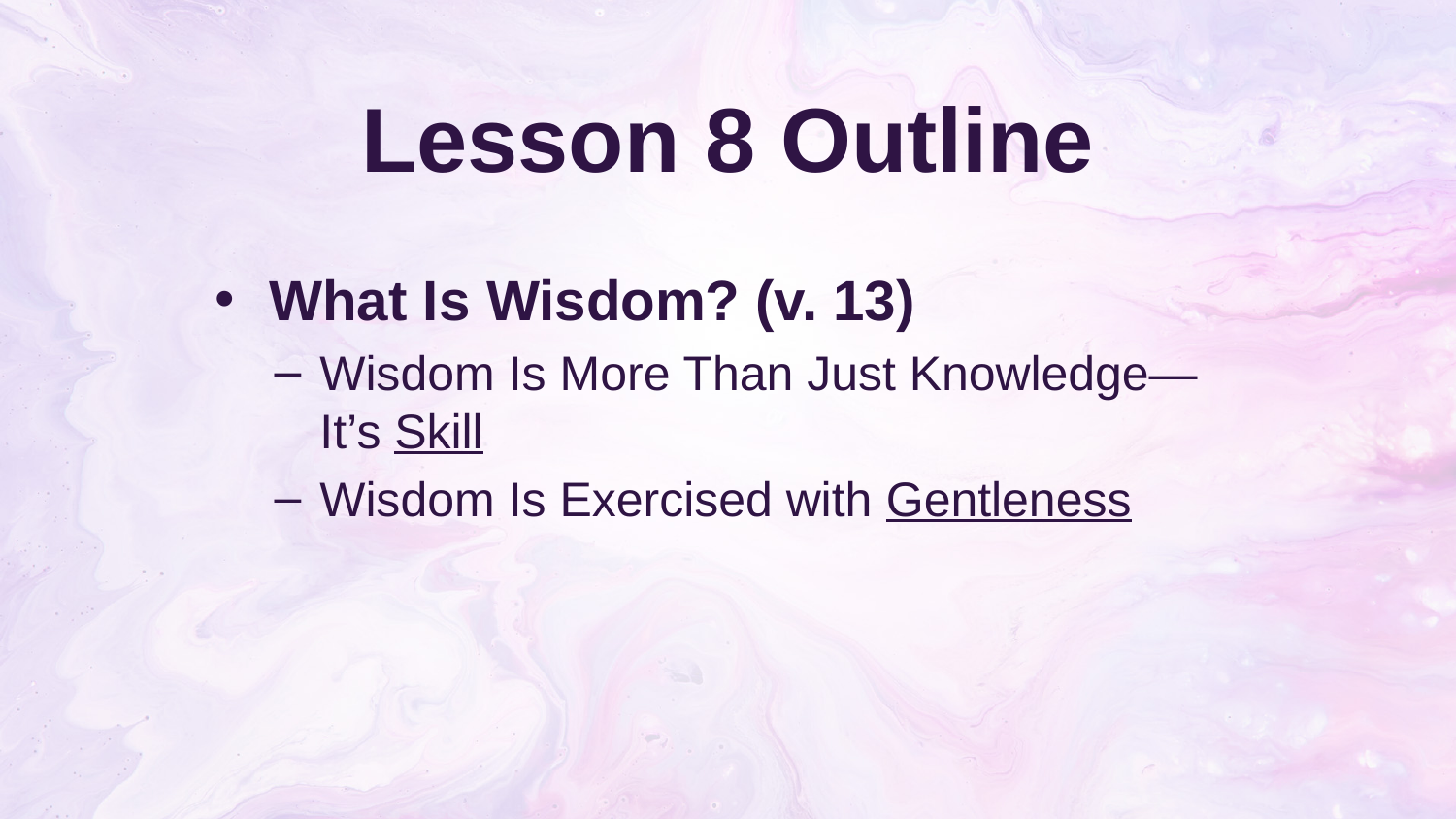

# Lesson 8 Outline
What Is Wisdom? (v. 13)
Wisdom Is More Than Just Knowledge—It’s Skill
Wisdom Is Exercised with Gentleness